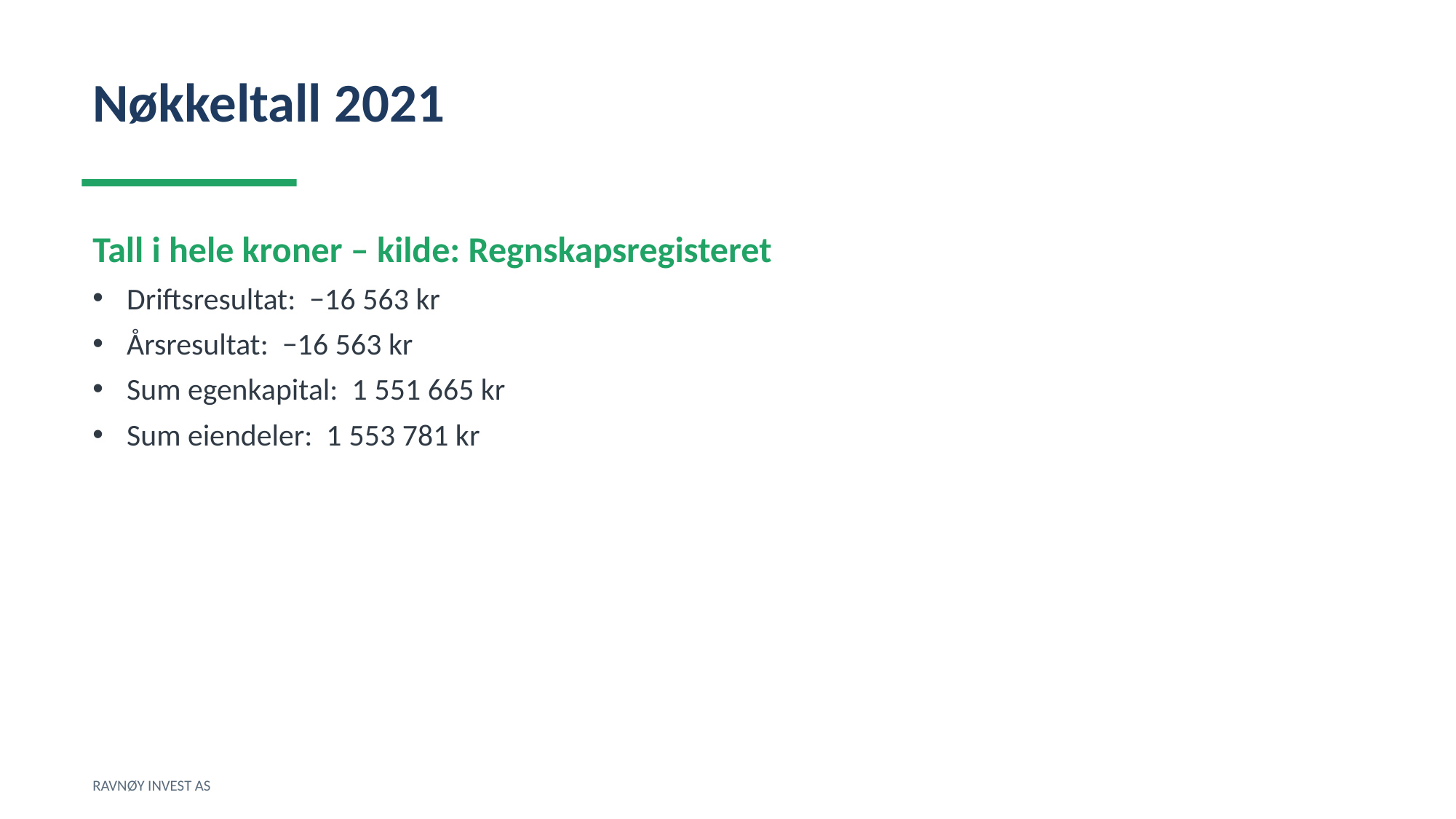

Nøkkeltall 2021

Tall i hele kroner – kilde: Regnskapsregisteret
Driftsresultat:  −16 563 kr
Årsresultat:  −16 563 kr
Sum egenkapital:  1 551 665 kr
Sum eiendeler:  1 553 781 kr
RAVNØY INVEST AS